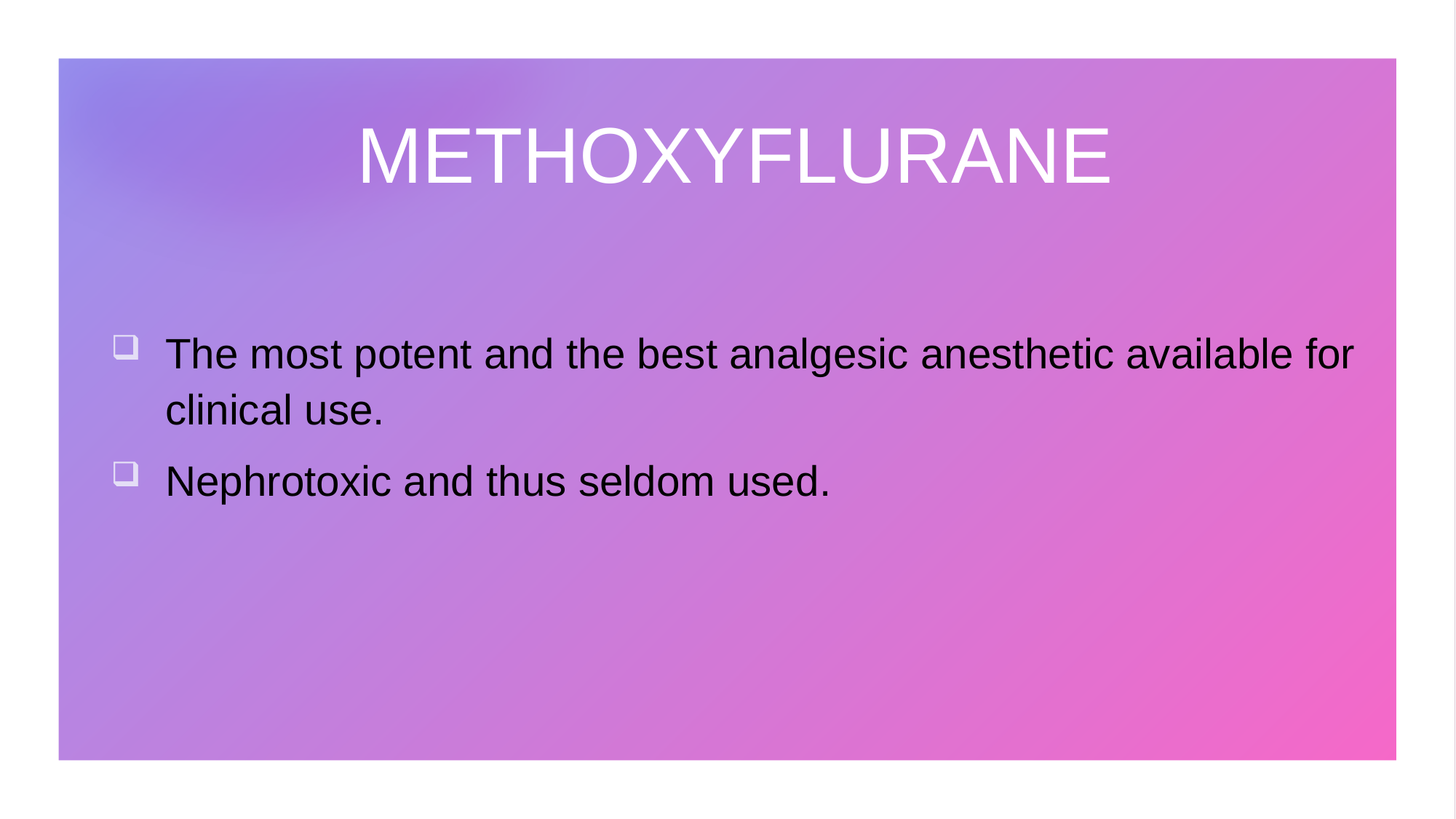

# METHOXYFLURANE

The most potent and the best analgesic anesthetic available for clinical use.
Nephrotoxic and thus seldom used.